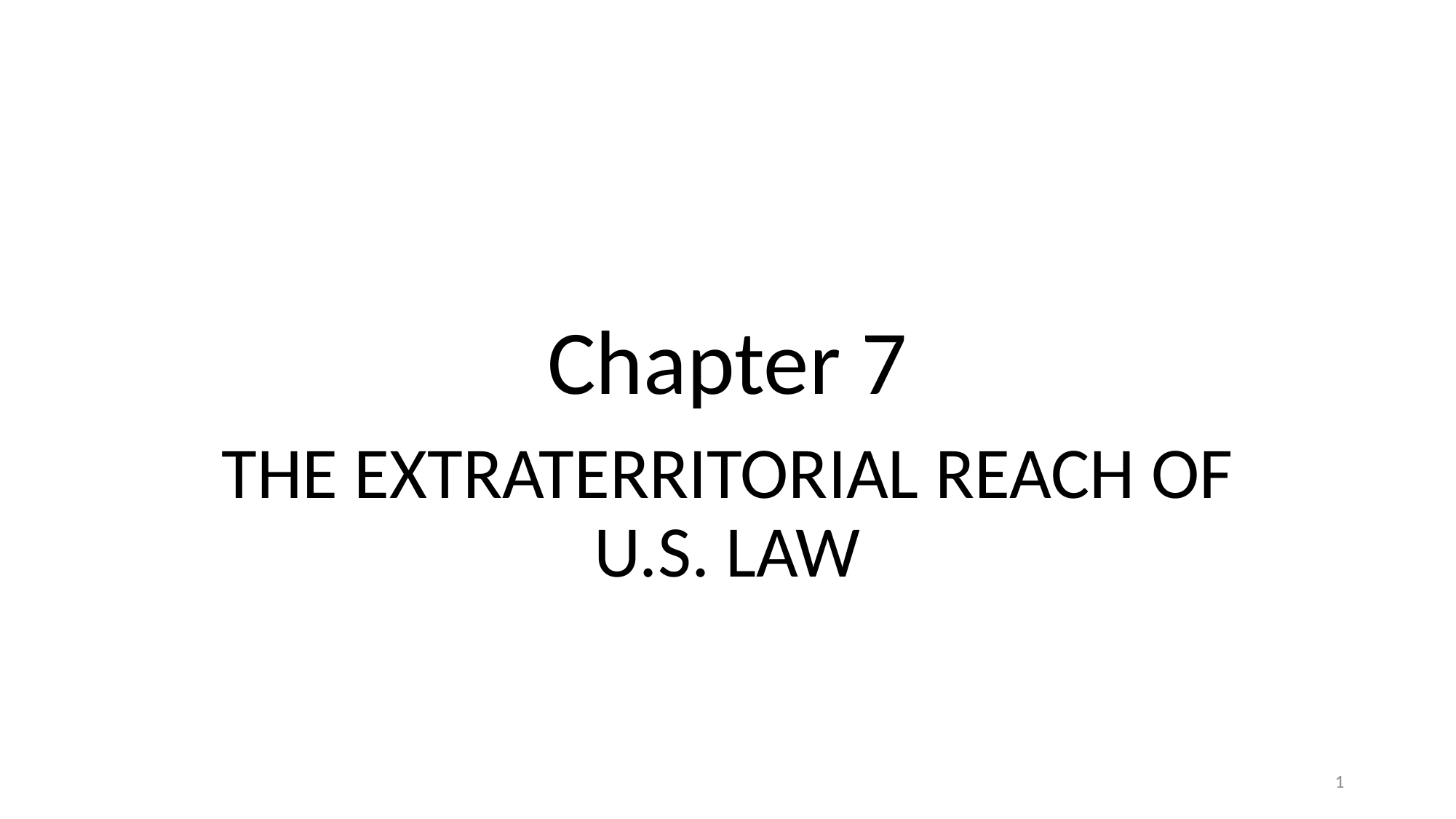

# Chapter 7
THE EXTRATERRITORIAL REACH OF U.S. LAW
1